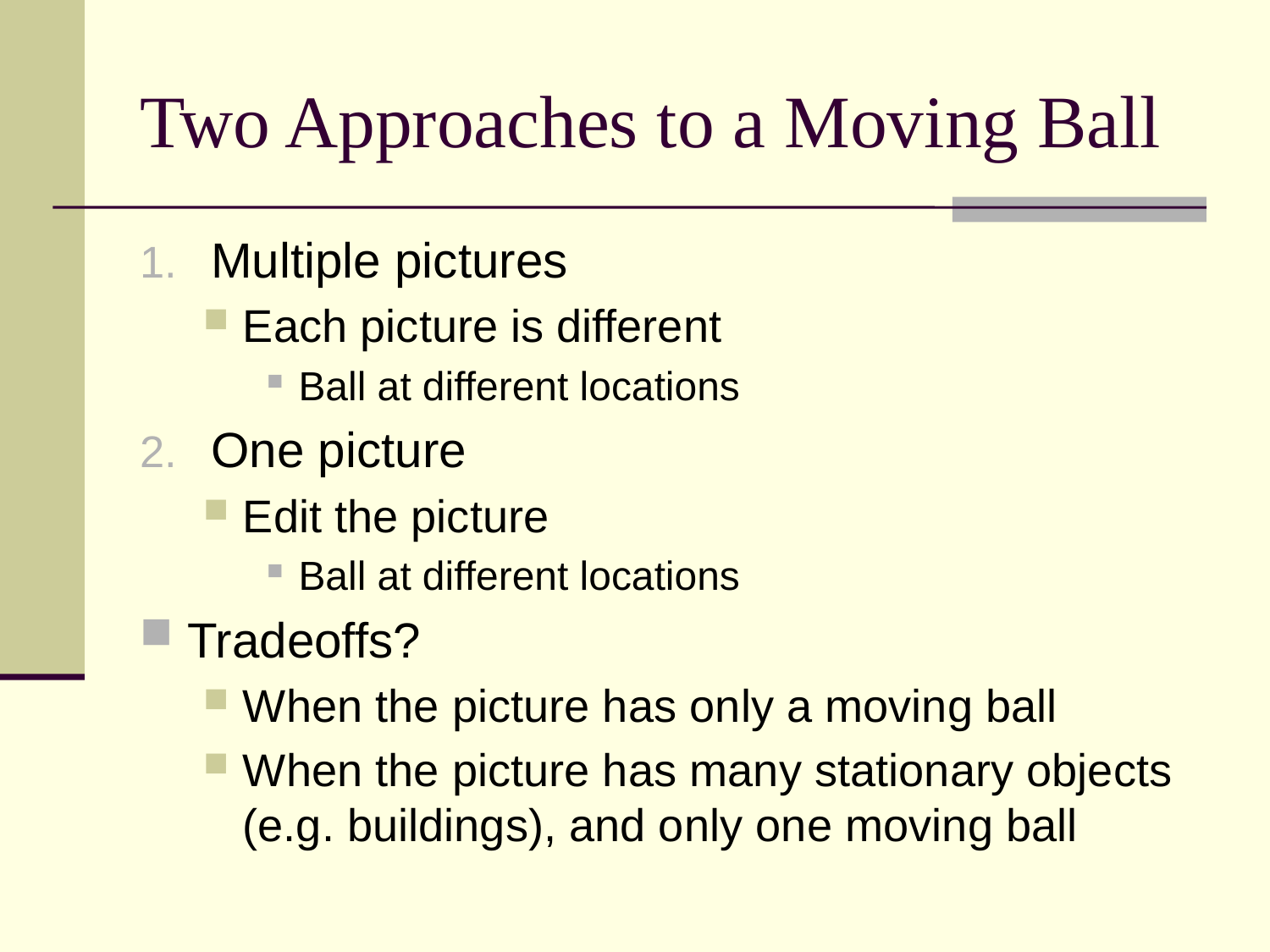

# Two Approaches to a Moving Ball
Multiple pictures
Each picture is different
Ball at different locations
One picture
Edit the picture
Ball at different locations
Tradeoffs?
When the picture has only a moving ball
When the picture has many stationary objects (e.g. buildings), and only one moving ball